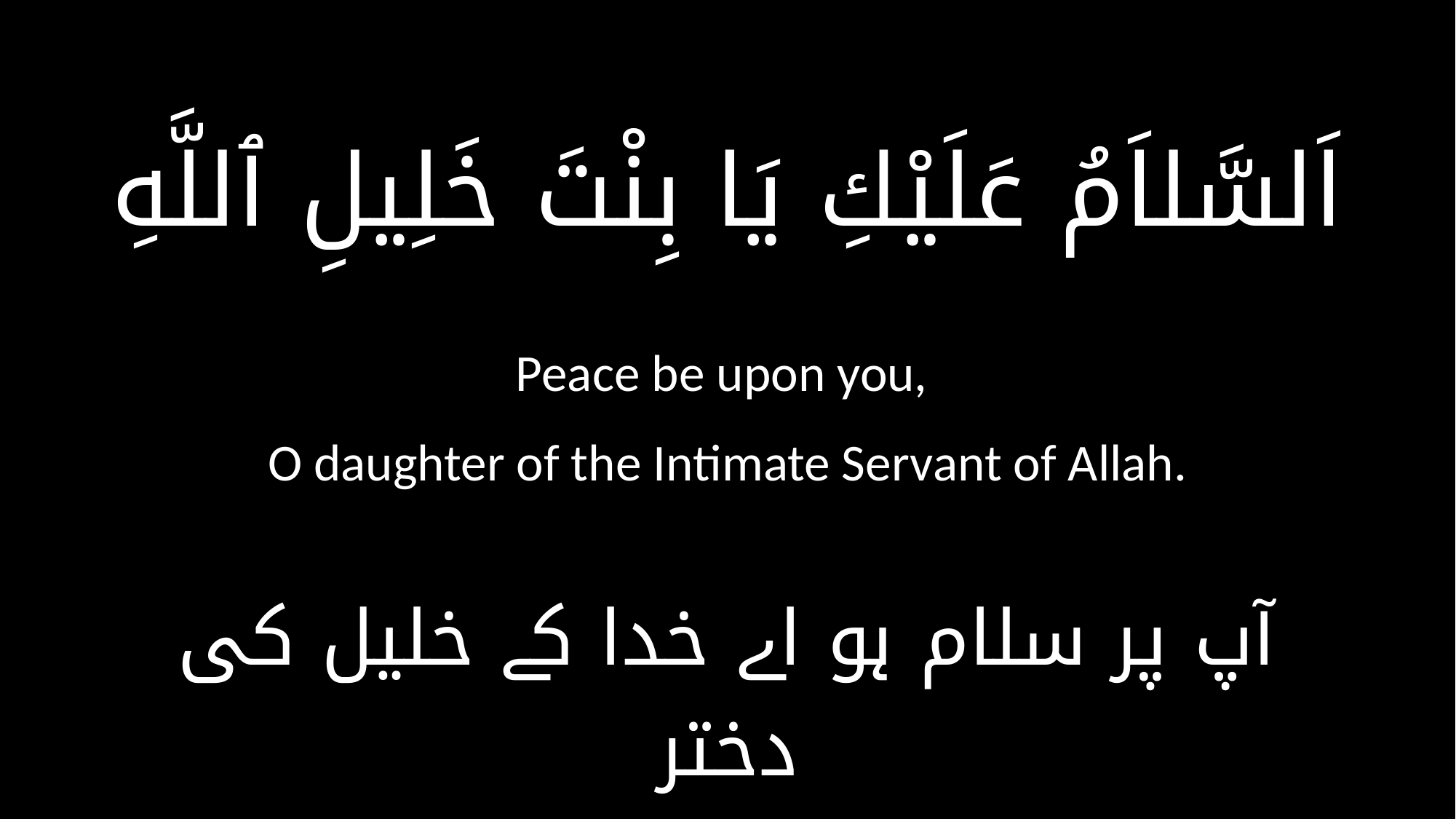

اَلسَّلاَمُ عَلَيْكِ يَا بِنْتَ خَلِيلِ ٱللَّهِ

Peace be upon you,
O daughter of the Intimate Servant of Allah.

آپ پر سلام ہو اے خدا کے خلیل کی دختر